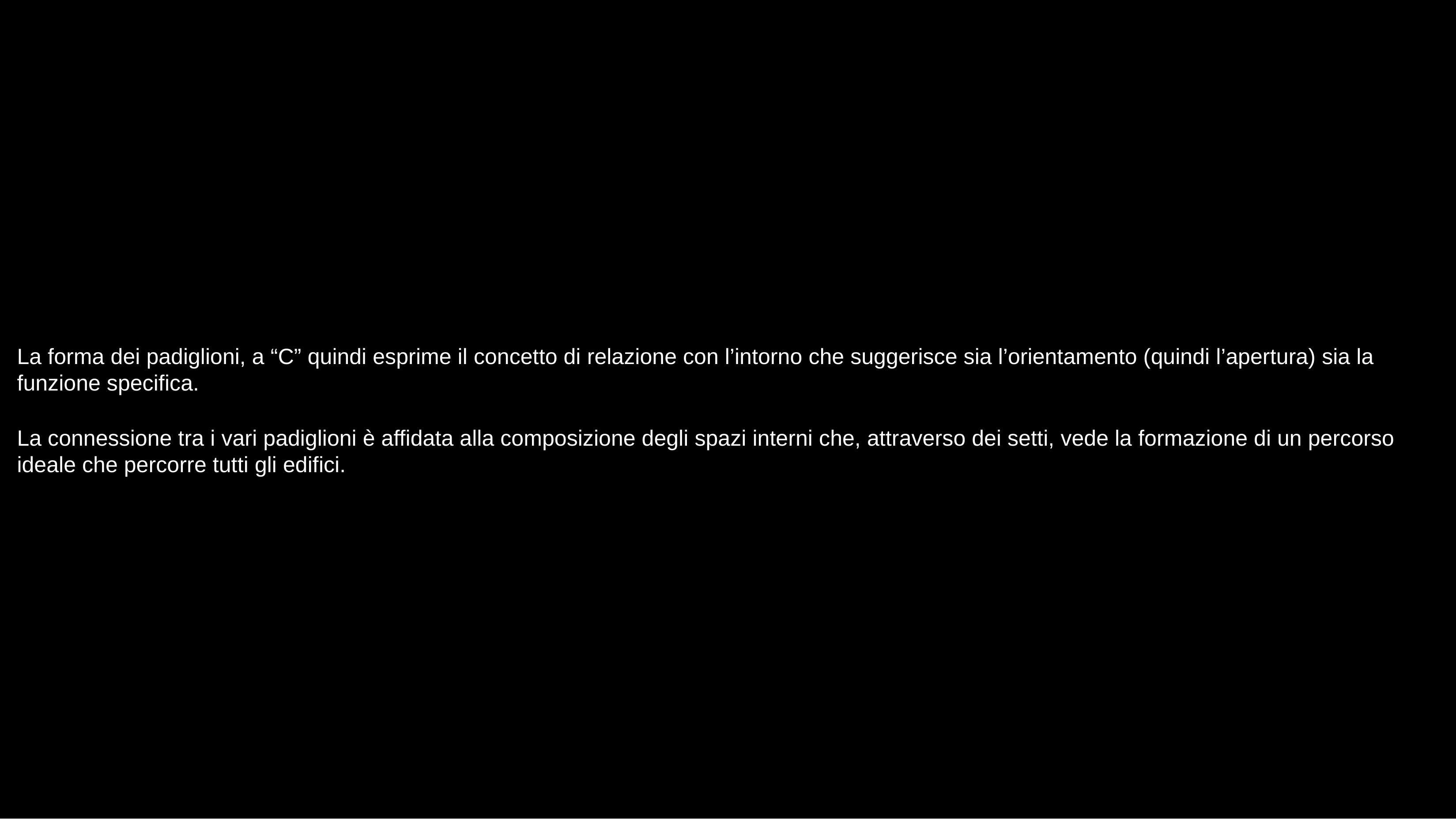

La forma dei padiglioni, a “C” quindi esprime il concetto di relazione con l’intorno che suggerisce sia l’orientamento (quindi l’apertura) sia la funzione specifica.

La connessione tra i vari padiglioni è affidata alla composizione degli spazi interni che, attraverso dei setti, vede la formazione di un percorso ideale che percorre tutti gli edifici.